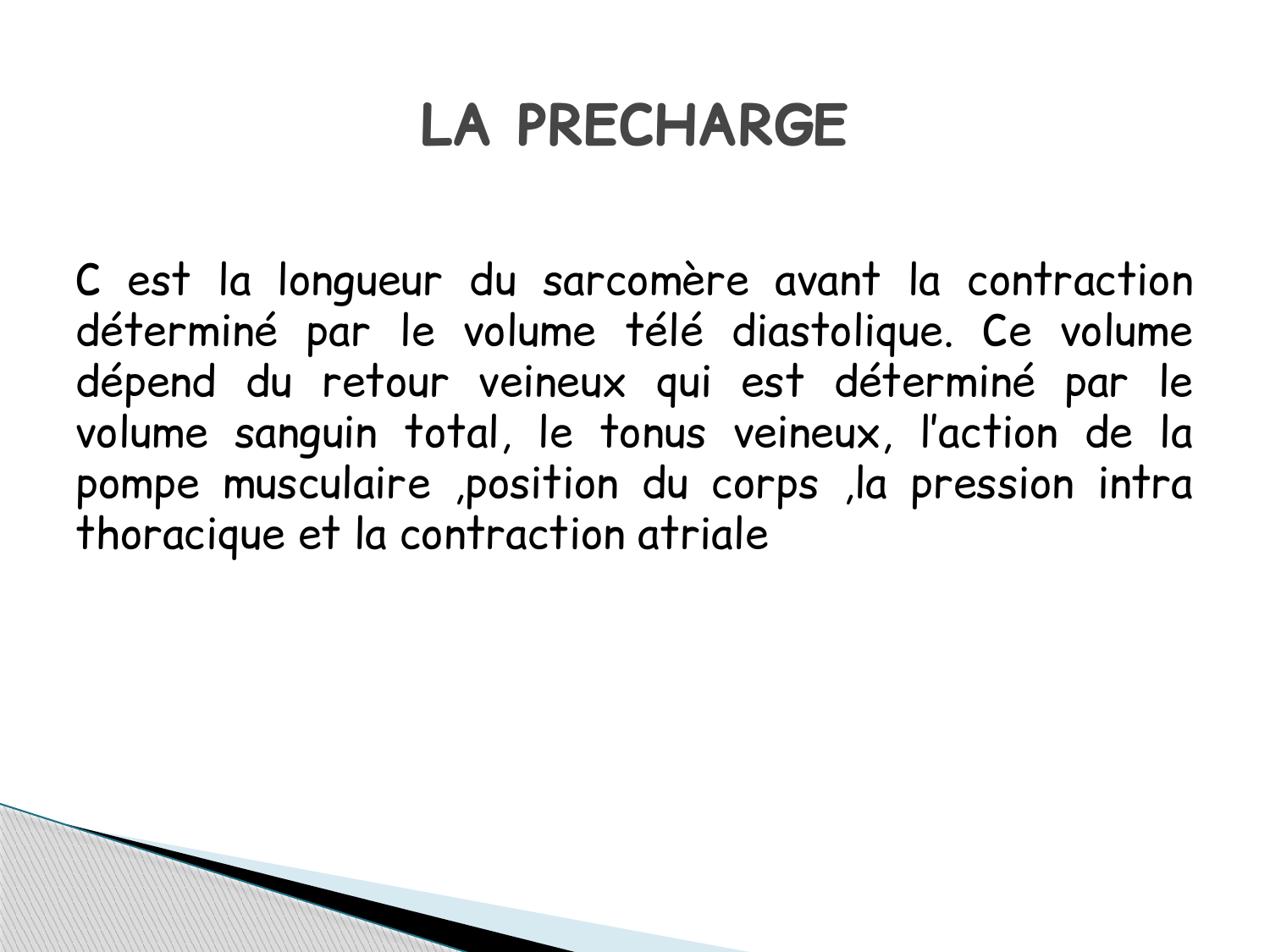

# LA PRECHARGE
C est la longueur du sarcomère avant la contraction déterminé par le volume télé diastolique. Ce volume dépend du retour veineux qui est déterminé par le volume sanguin total, le tonus veineux, l’action de la pompe musculaire ,position du corps ,la pression intra thoracique et la contraction atriale